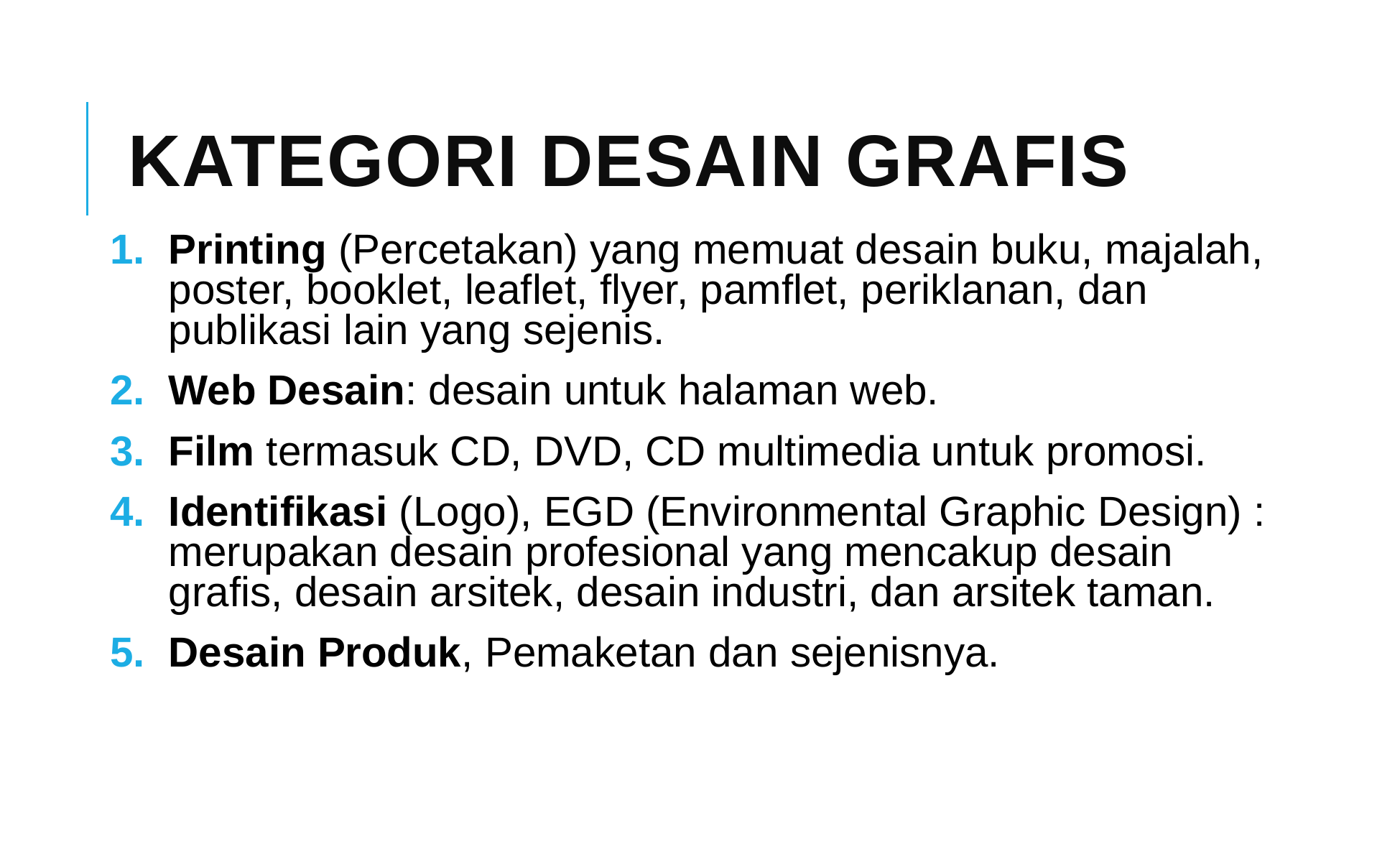

# Kategori Desain Grafis
Printing (Percetakan) yang memuat desain buku, majalah, poster, booklet, leaflet, flyer, pamflet, periklanan, dan publikasi lain yang sejenis.
Web Desain: desain untuk halaman web.
Film termasuk CD, DVD, CD multimedia untuk promosi.
Identifikasi (Logo), EGD (Environmental Graphic Design) : merupakan desain profesional yang mencakup desain grafis, desain arsitek, desain industri, dan arsitek taman.
Desain Produk, Pemaketan dan sejenisnya.